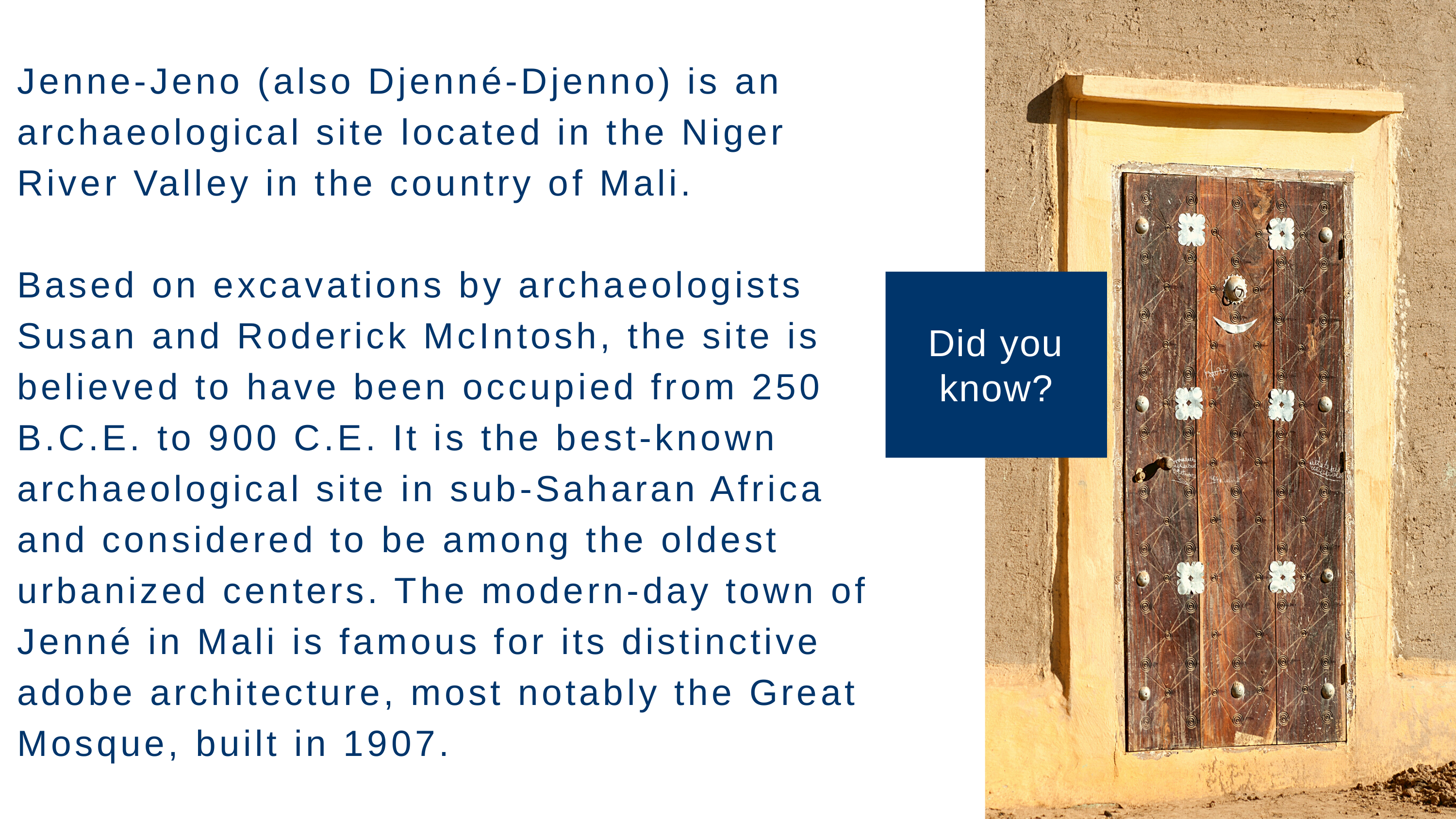

Jenne-Jeno (also Djenné-Djenno) is an archaeological site located in the Niger River Valley in the country of Mali.

Based on excavations by archaeologists Susan and Roderick McIntosh, the site is believed to have been occupied from 250 B.C.E. to 900 C.E. It is the best-known archaeological site in sub-Saharan Africa and considered to be among the oldest urbanized centers. The modern-day town of Jenné in Mali is famous for its distinctive adobe architecture, most notably the Great Mosque, built in 1907.

Did you know?